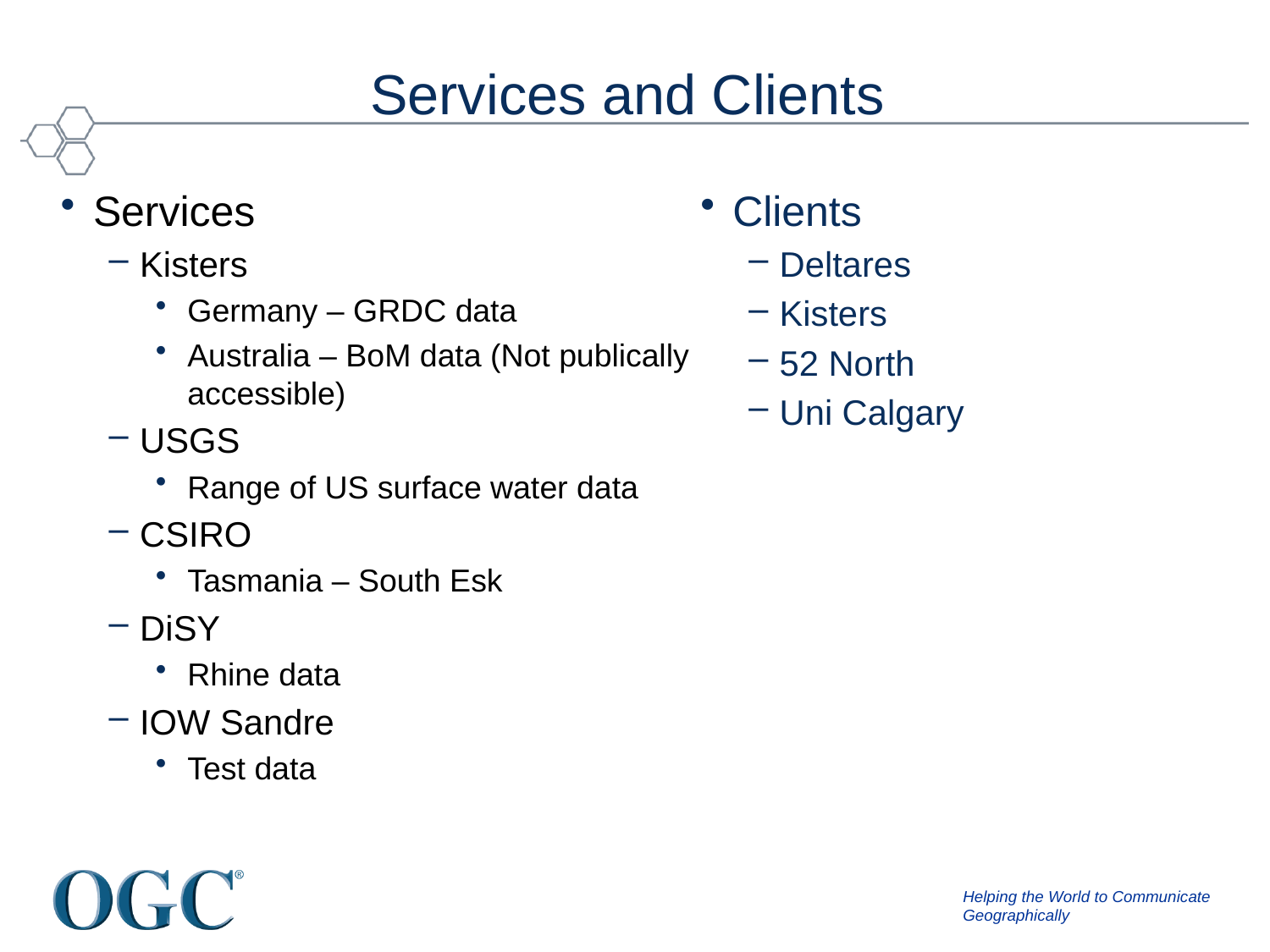

# Services and Clients
Services
Kisters
Germany – GRDC data
Australia – BoM data (Not publically accessible)
USGS
Range of US surface water data
CSIRO
Tasmania – South Esk
DiSY
Rhine data
IOW Sandre
Test data

Clients
Deltares
Kisters
52 North
Uni Calgary